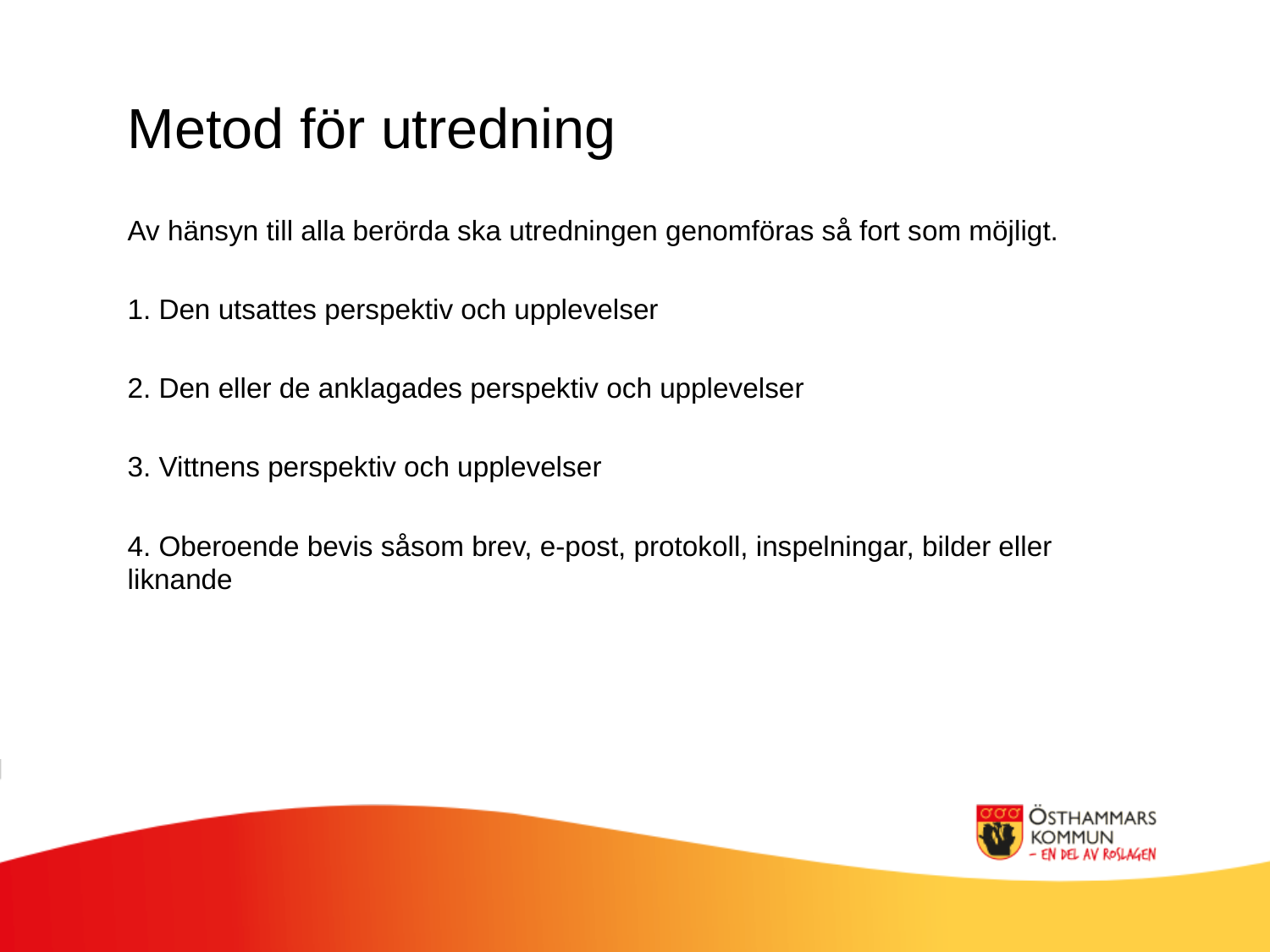

Metod för utredning
Av hänsyn till alla berörda ska utredningen genomföras så fort som möjligt.

1. Den utsattes perspektiv och upplevelser

2. Den eller de anklagades perspektiv och upplevelser

3. Vittnens perspektiv och upplevelser

4. Oberoende bevis såsom brev, e-post, protokoll, inspelningar, bilder eller liknande